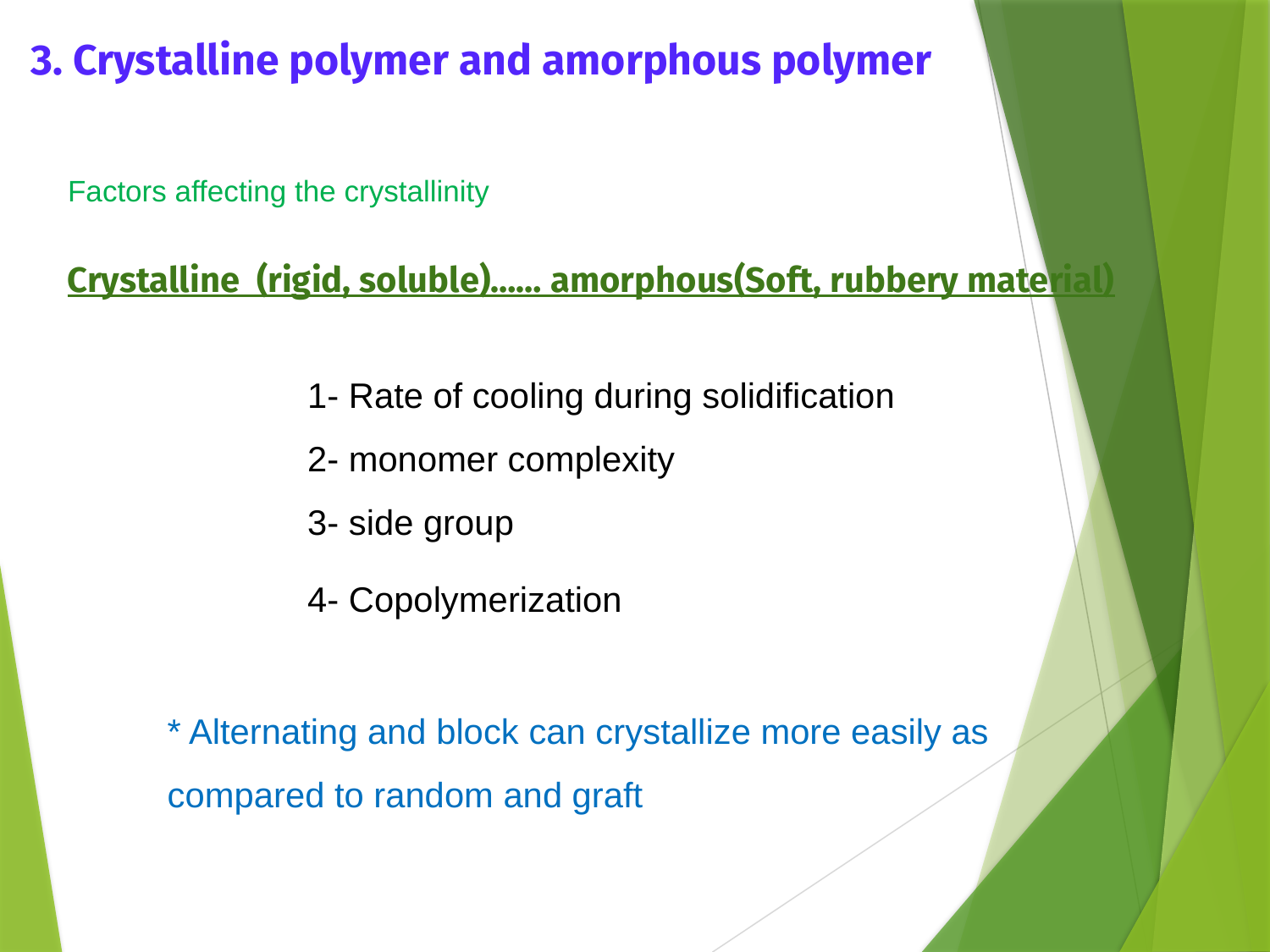

3. Crystalline polymer and amorphous polymer
# Factors affecting the crystallinity
Crystalline  (rigid, soluble)…… amorphous(Soft, rubbery material)
1- Rate of cooling during solidification
2- monomer complexity
3- side group

4- Copolymerization
* Alternating and block can crystallize more easily as compared to random and graft